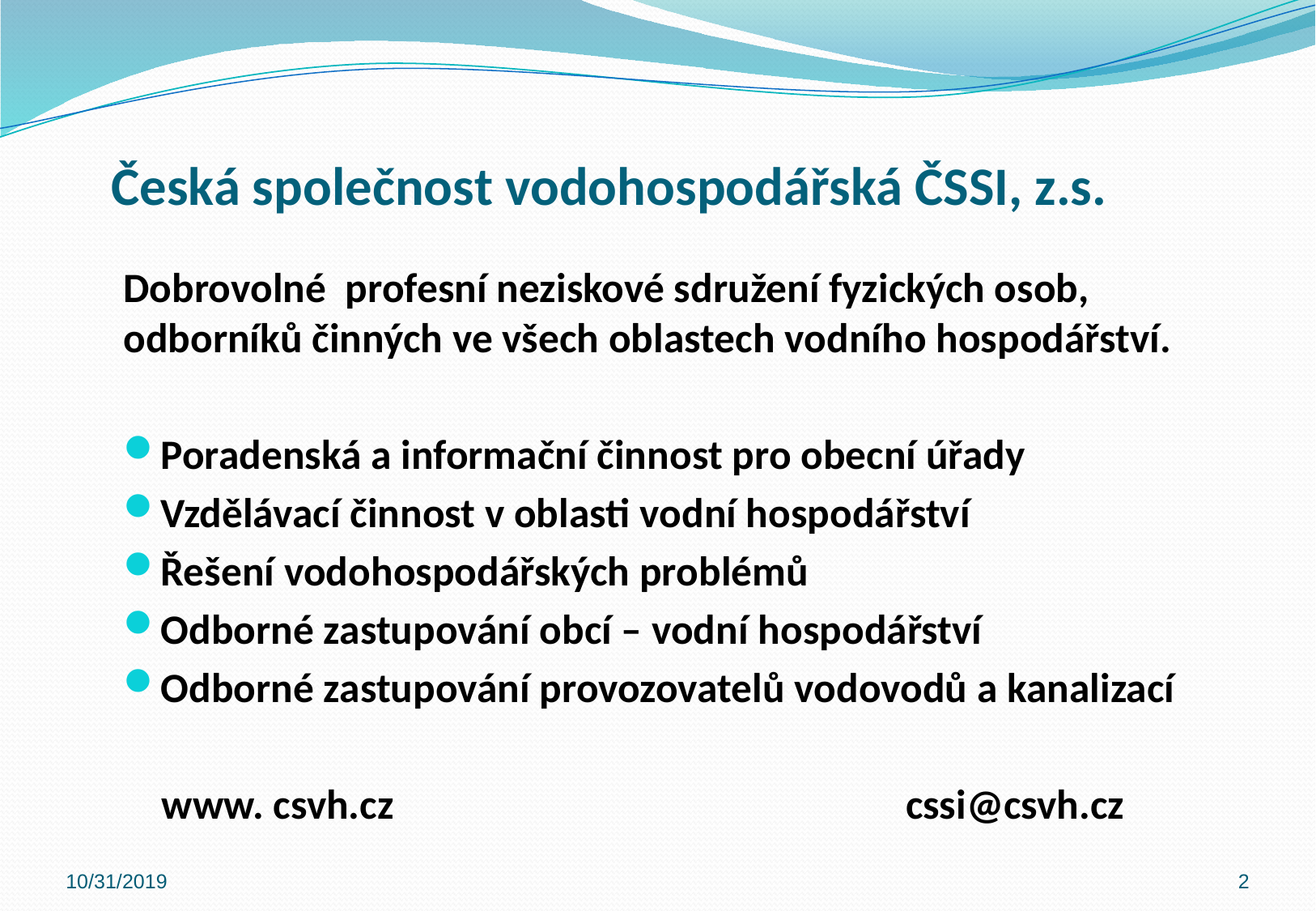

# Česká společnost vodohospodářská ČSSI, z.s.
Dobrovolné  profesní neziskové sdružení fyzických osob, odborníků činných ve všech oblastech vodního hospodářství.

Poradenská a informační činnost pro obecní úřady
Vzdělávací činnost v oblasti vodní hospodářství
Řešení vodohospodářských problémů
Odborné zastupování obcí – vodní hospodářství
Odborné zastupování provozovatelů vodovodů a kanalizací

    www. csvh.cz                                                      cssi@csvh.cz

10/31/2019
2